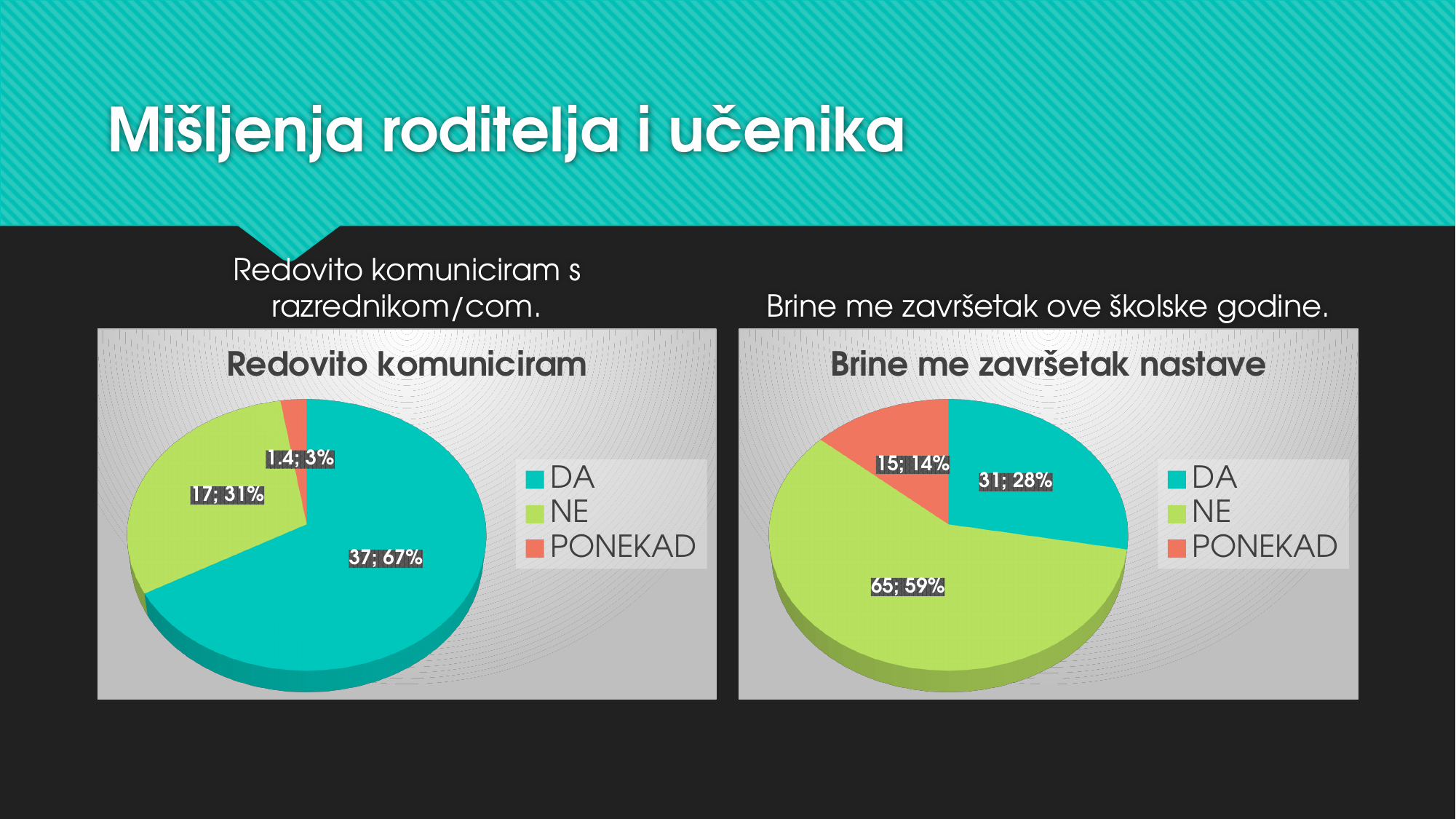

# Mišljenja roditelja i učenika
Redovito komuniciram s razrednikom/com.
Brine me završetak ove školske godine.

[unsupported chart]

[unsupported chart]